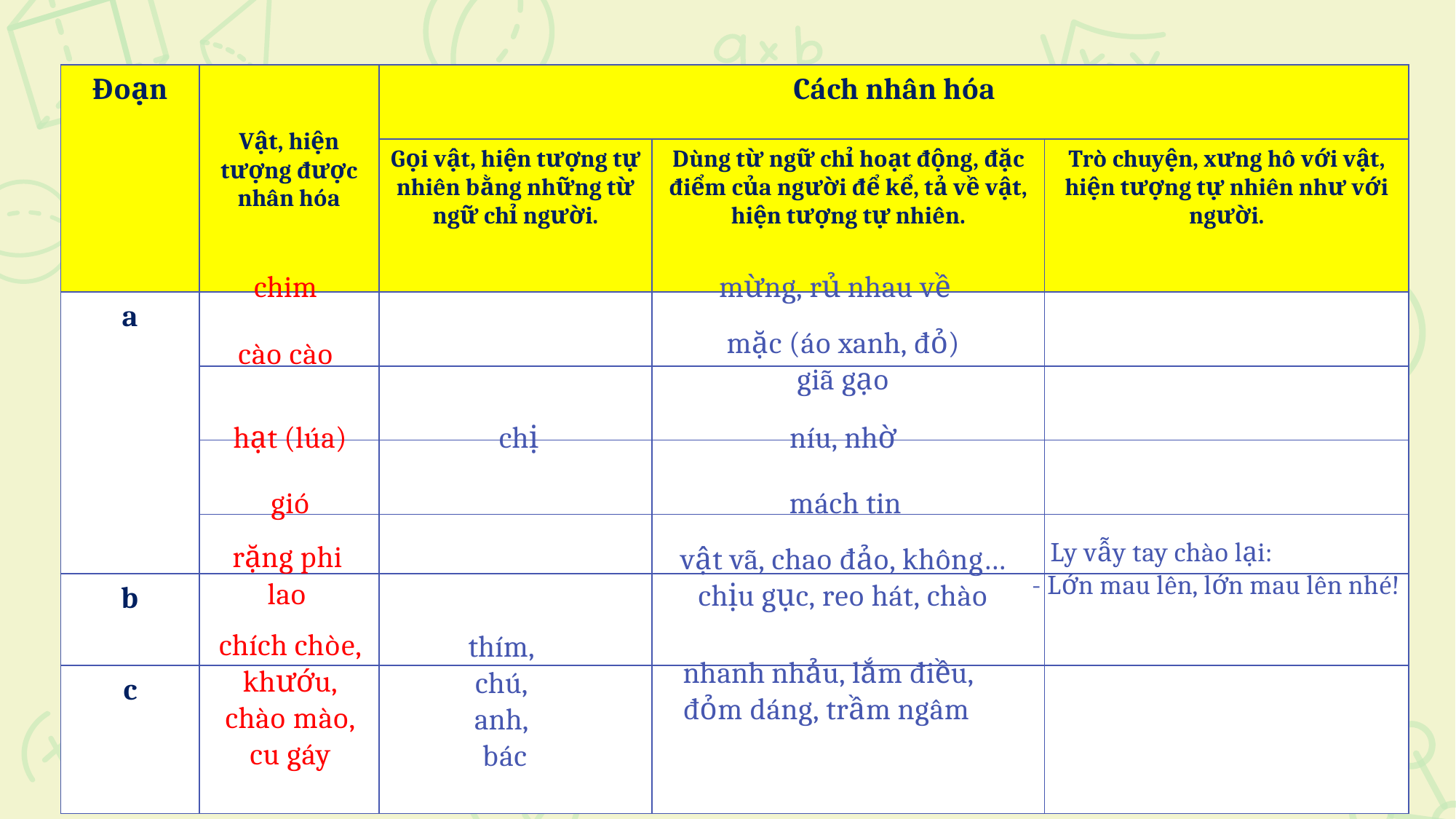

| Đoạn | Vật, hiện tượng được nhân hóa | Cách nhân hóa |  |  |
| --- | --- | --- | --- | --- |
|  |  | Gọi vật, hiện tượng tự nhiên bằng những từ ngữ chỉ người. | Dùng từ ngữ chỉ hoạt động, đặc điểm của người để kể, tả về vật, hiện tượng tự nhiên. | Trò chuyện, xưng hô với vật, hiện tượng tự nhiên như với người. |
| a |  |  |  |  |
|  |  |  |  |  |
|  |  |  |  |  |
|  |  |  |  |  |
| b |  |  |  |  |
| c |  |  |  |  |
chim
mừng, rủ nhau về
mặc (áo xanh, đỏ)
giã gạo
cào cào
hạt (lúa)
níu, nhờ
chị
gió
mách tin
     Ly vẫy tay chào lại:
  - Lớn mau lên, lớn mau lên nhé!
rặng phi lao
vật vã, chao đảo, không… chịu gục, reo hát, chào
chích chòe, khướu, chào mào, cu gáy
thím,
 chú,
anh,
 bác
nhanh nhảu, lắm điều, đỏm dáng, trầm ngâm